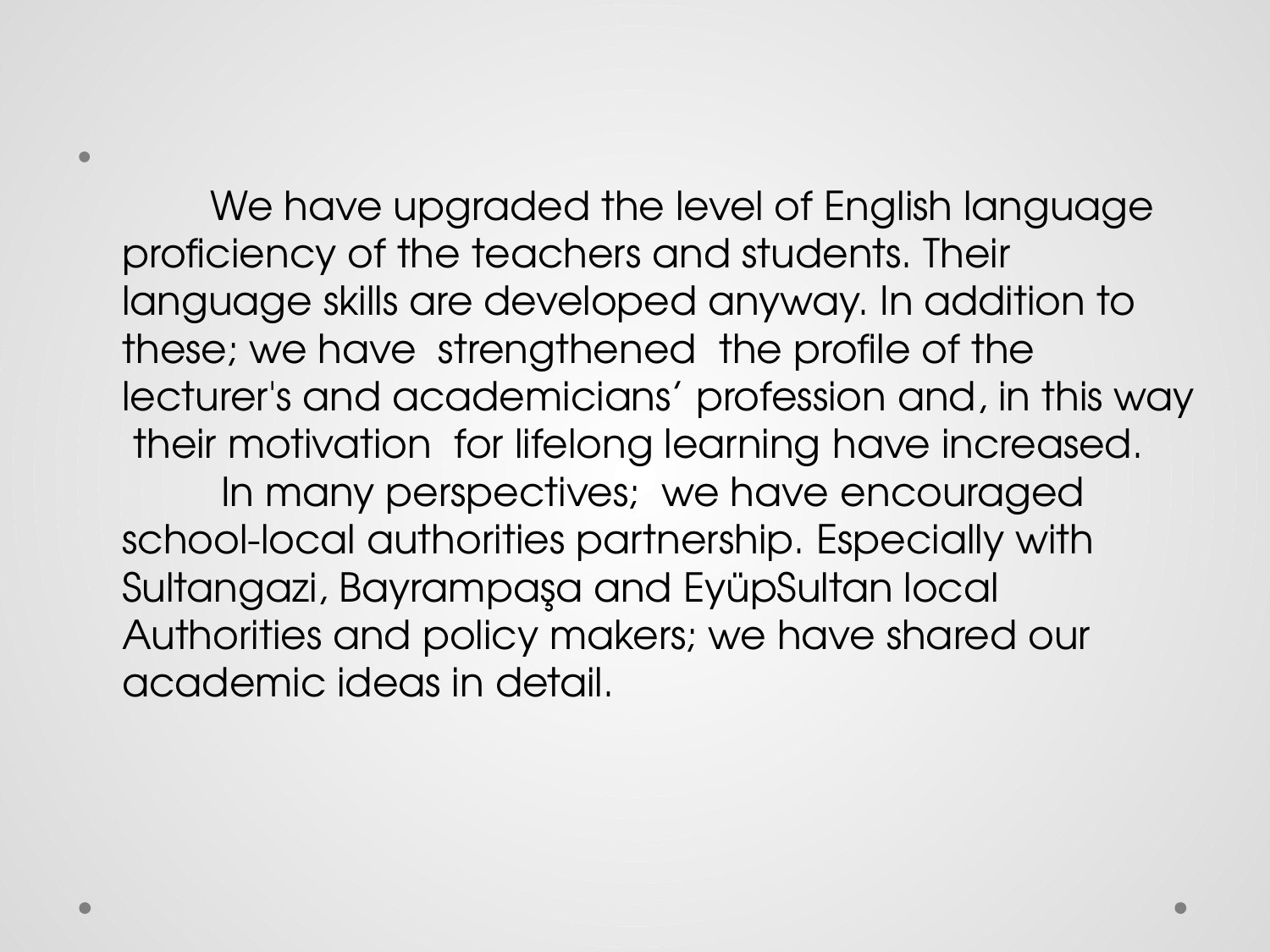

We have upgraded the level of English language proficiency of the teachers and students. Their language skills are developed anyway. In addition to these; we have  strengthened  the profile of the lecturer's and academicians’ profession and, in this way  their motivation  for lifelong learning have increased.
         In many perspectives;  we have encouraged school-local authorities partnership. Especially with Sultangazi, Bayrampaşa and EyüpSultan local Authorities and policy makers; we have shared our academic ideas in detail.